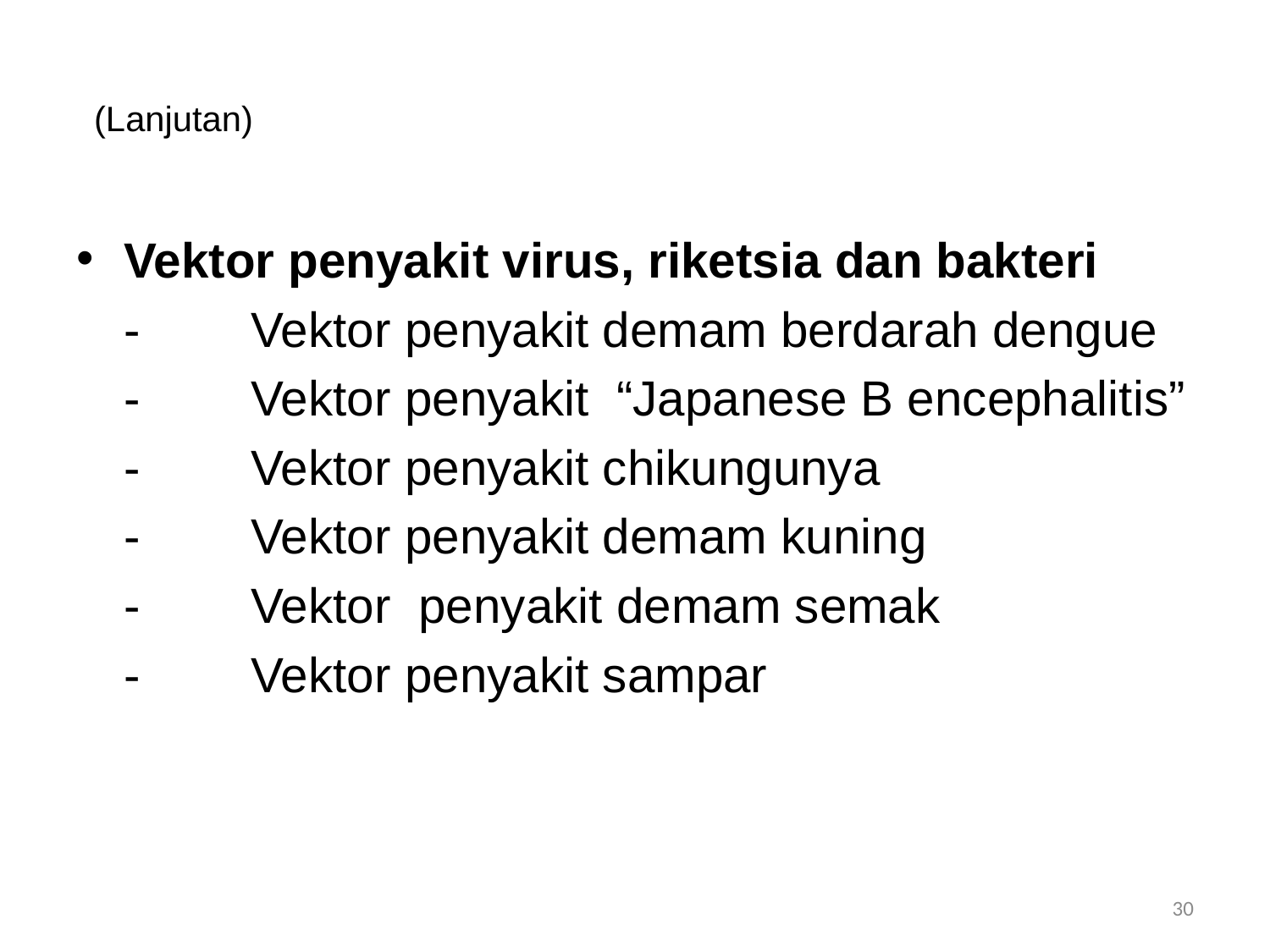

# (Lanjutan)
Vektor penyakit virus, riketsia dan bakteri
	-	Vektor penyakit demam berdarah dengue
	-	Vektor penyakit  “Japanese B encephalitis”
	-	Vektor penyakit chikungunya
	-	Vektor penyakit demam kuning
	-	Vektor  penyakit demam semak
	-	Vektor penyakit sampar
30